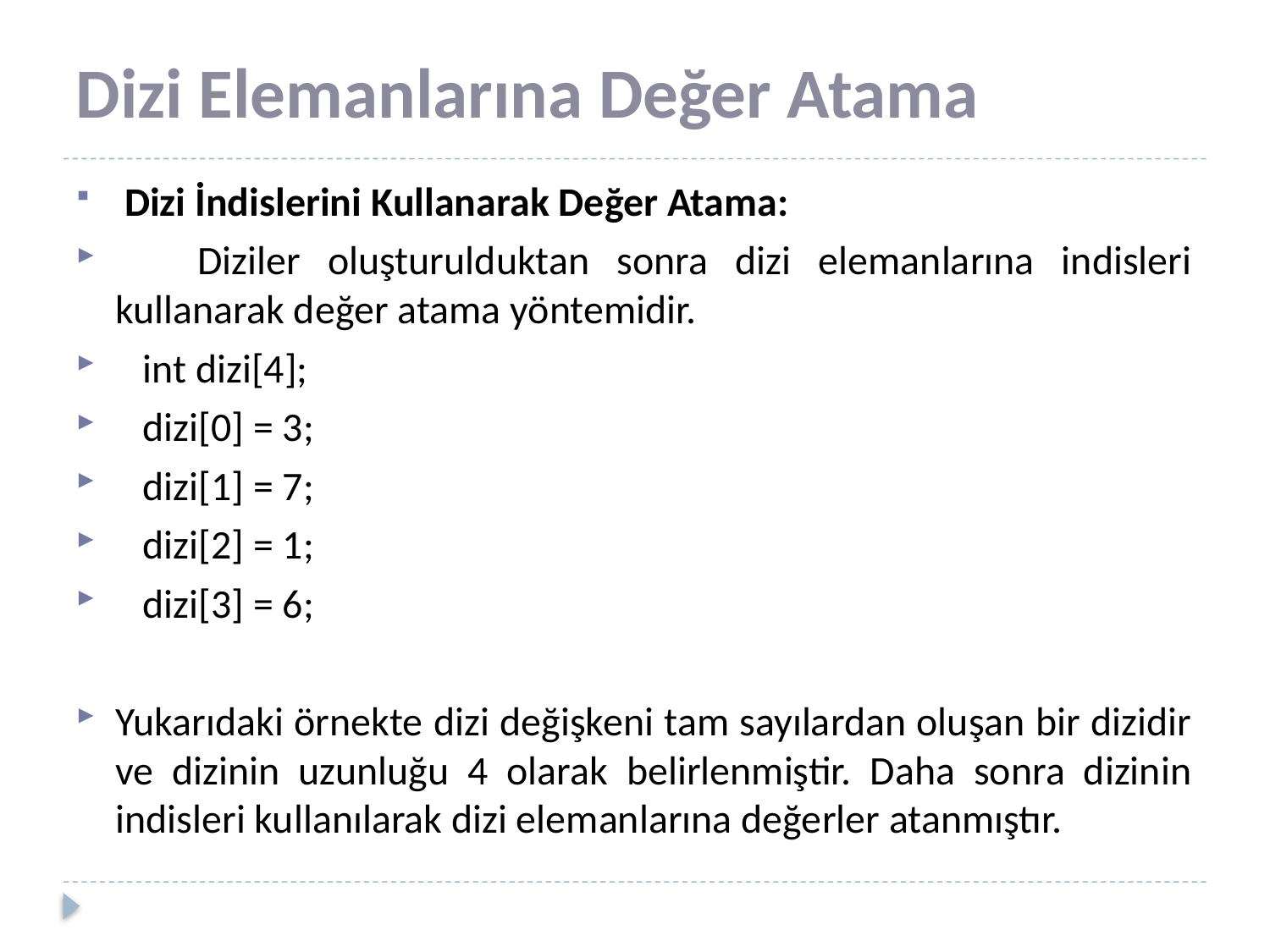

# Dizi Elemanlarına Değer Atama
 Dizi İndislerini Kullanarak Değer Atama:
   Diziler oluşturulduktan sonra dizi elemanlarına indisleri kullanarak değer atama yöntemidir.
   int dizi[4];
   dizi[0] = 3;
   dizi[1] = 7;
   dizi[2] = 1;
   dizi[3] = 6;

Yukarıdaki örnekte dizi değişkeni tam sayılardan oluşan bir dizidir ve dizinin uzunluğu 4 olarak belirlenmiştir. Daha sonra dizinin indisleri kullanılarak dizi elemanlarına değerler atanmıştır.